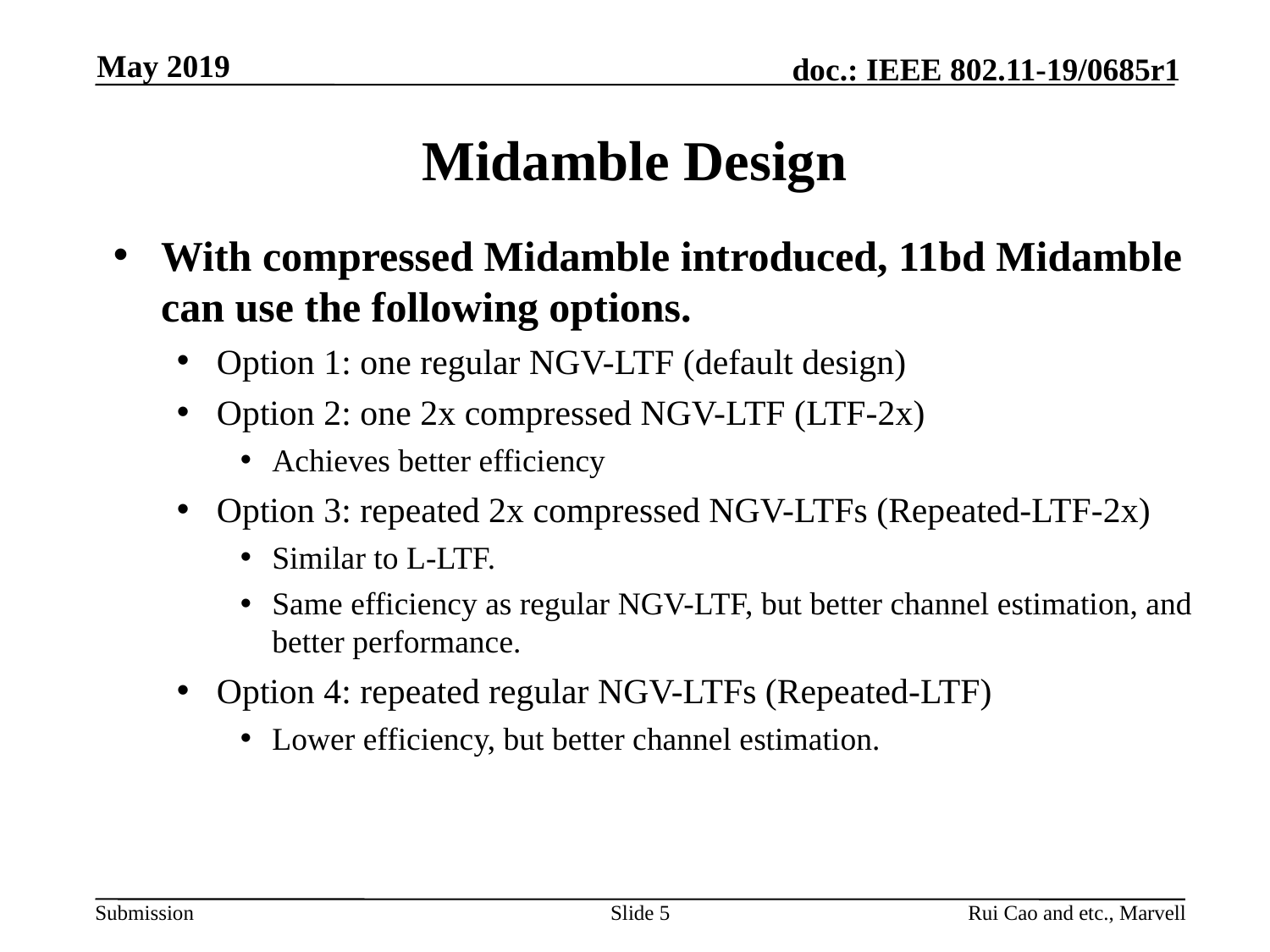

May 2019
# Midamble Design
With compressed Midamble introduced, 11bd Midamble can use the following options.
Option 1: one regular NGV-LTF (default design)
Option 2: one 2x compressed NGV-LTF (LTF-2x)
Achieves better efficiency
Option 3: repeated 2x compressed NGV-LTFs (Repeated-LTF-2x)
Similar to L-LTF.
Same efficiency as regular NGV-LTF, but better channel estimation, and better performance.
Option 4: repeated regular NGV-LTFs (Repeated-LTF)
Lower efficiency, but better channel estimation.

Slide 5
Rui Cao and etc., Marvell